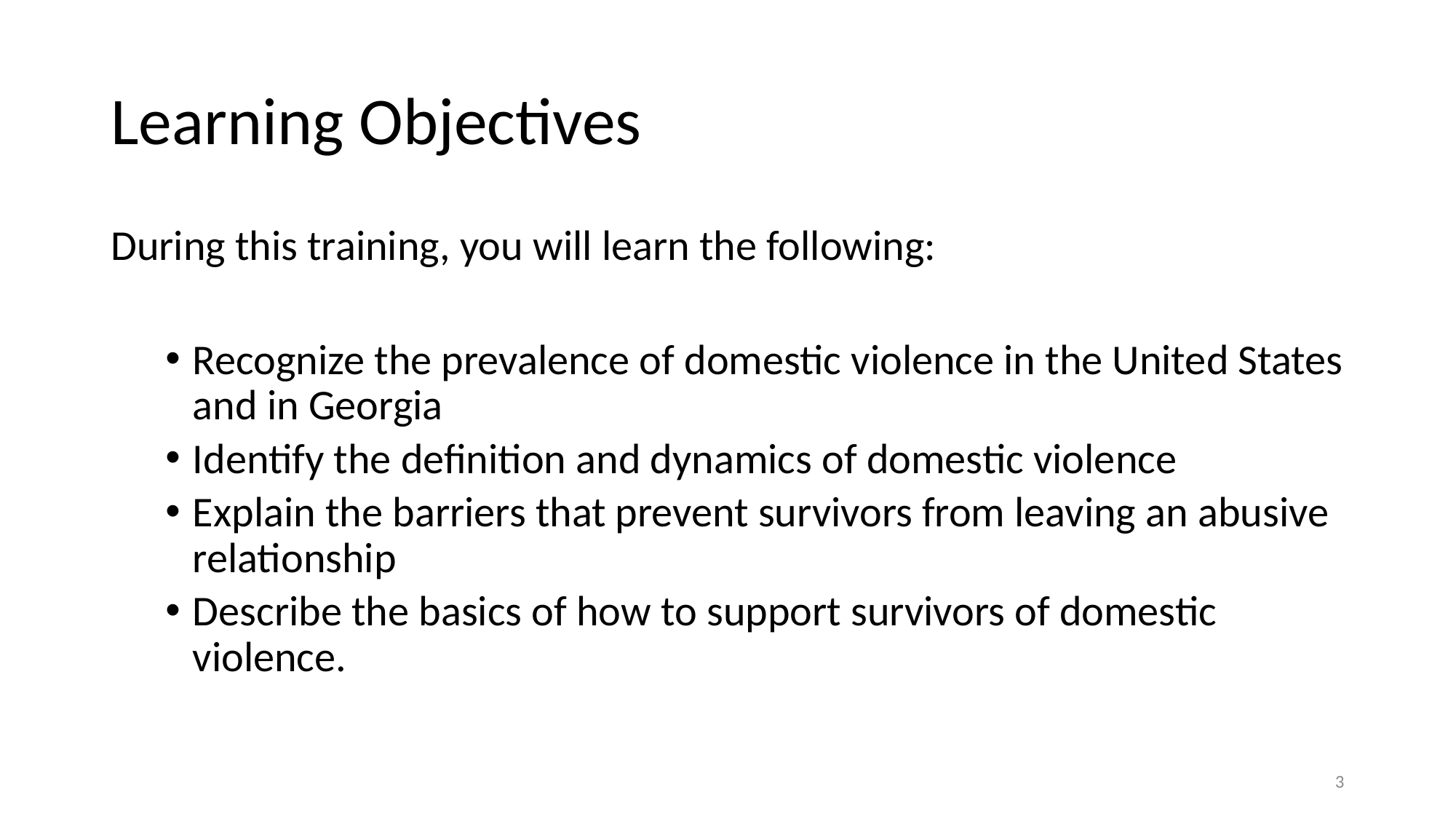

# Learning Objectives
During this training, you will learn the following:

Recognize the prevalence of domestic violence in the United States and in Georgia
Identify the definition and dynamics of domestic violence
Explain the barriers that prevent survivors from leaving an abusive relationship
Describe the basics of how to support survivors of domestic violence.
3